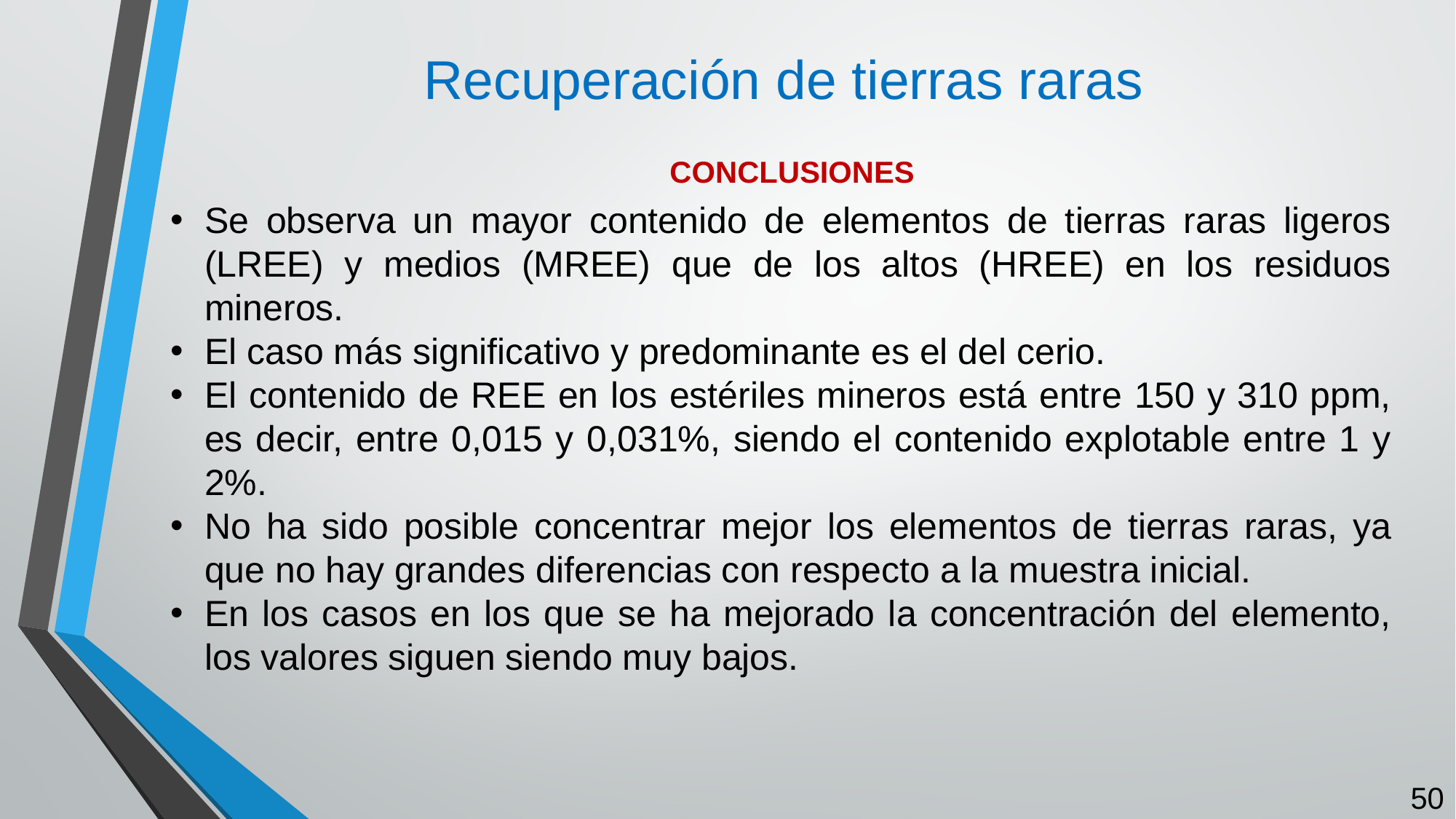

Recuperación de tierras raras
CONCLUSIONES
Se observa un mayor contenido de elementos de tierras raras ligeros (LREE) y medios (MREE) que de los altos (HREE) en los residuos mineros.
El caso más significativo y predominante es el del cerio.
El contenido de REE en los estériles mineros está entre 150 y 310 ppm, es decir, entre 0,015 y 0,031%, siendo el contenido explotable entre 1 y 2%.
No ha sido posible concentrar mejor los elementos de tierras raras, ya que no hay grandes diferencias con respecto a la muestra inicial.
En los casos en los que se ha mejorado la concentración del elemento, los valores siguen siendo muy bajos.
50